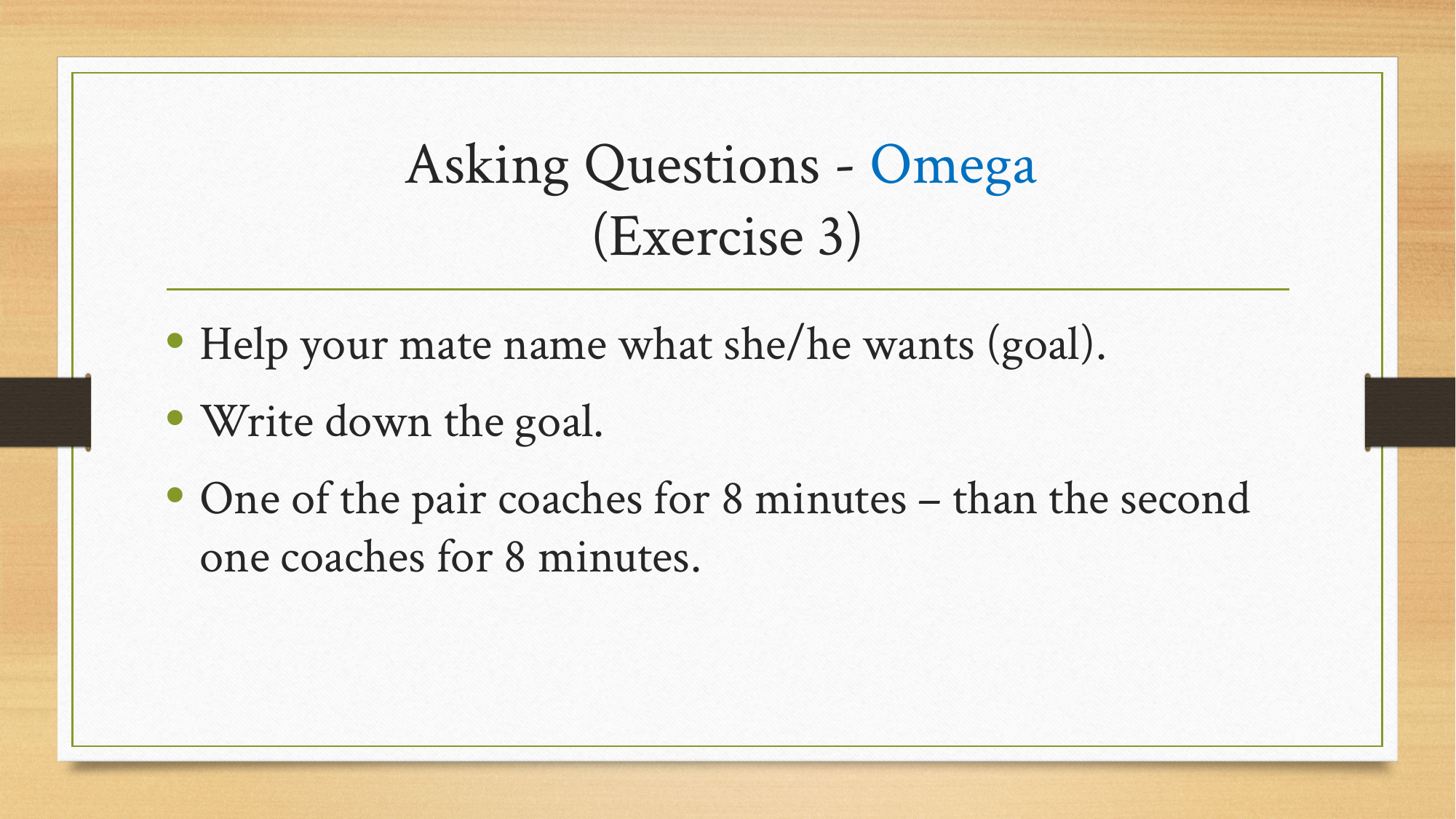

# Asking Questions - Omega (Exercise 3)
Help your mate name what she/he wants (goal).
Write down the goal.
One of the pair coaches for 8 minutes – than the second one coaches for 8 minutes.